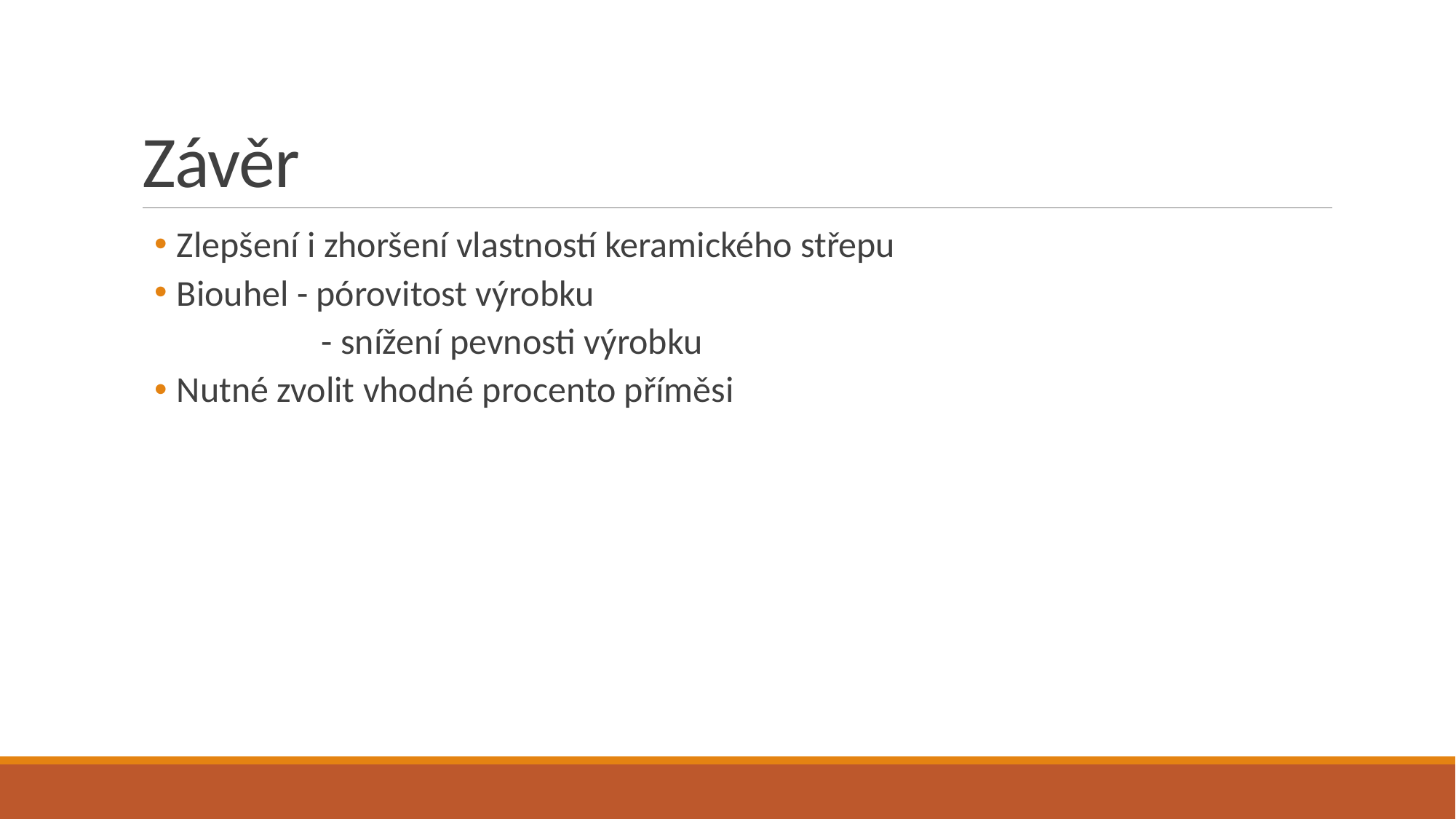

# Závěr
Zlepšení i zhoršení vlastností keramického střepu
Biouhel - pórovitost výrobku
	       - snížení pevnosti výrobku
Nutné zvolit vhodné procento příměsi